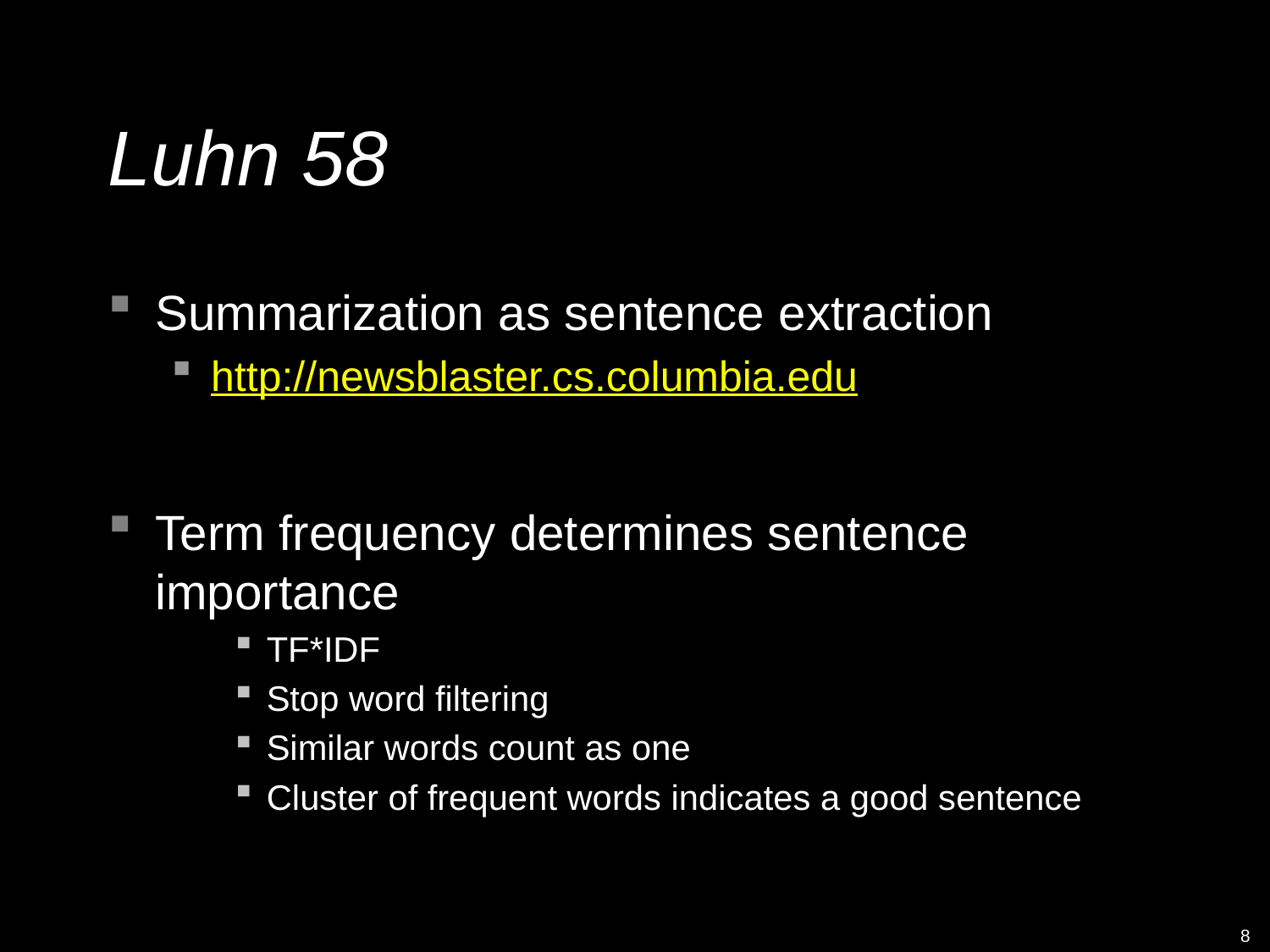

# Luhn 58
Summarization as sentence extraction
http://newsblaster.cs.columbia.edu

Term frequency determines sentence importance
TF*IDF
Stop word filtering
Similar words count as one
Cluster of frequent words indicates a good sentence